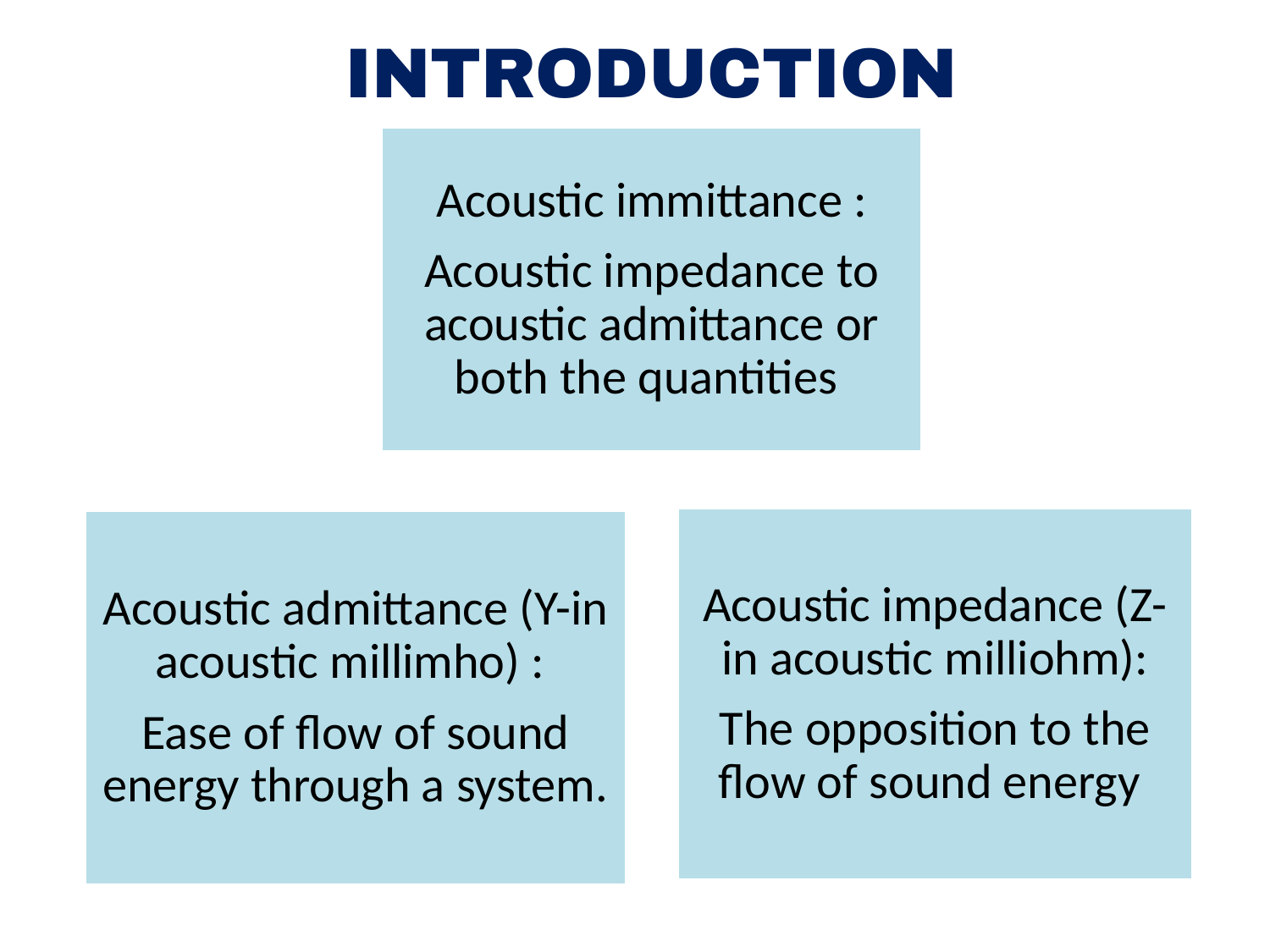

INTRODUCTION
Acoustic immittance :
Acoustic impedance to acoustic admittance or both the quantities
Acoustic impedance (Z- in acoustic milliohm):
The opposition to the flow of sound energy
Acoustic admittance (Y-in acoustic millimho) :
Ease of flow of sound energy through a system.